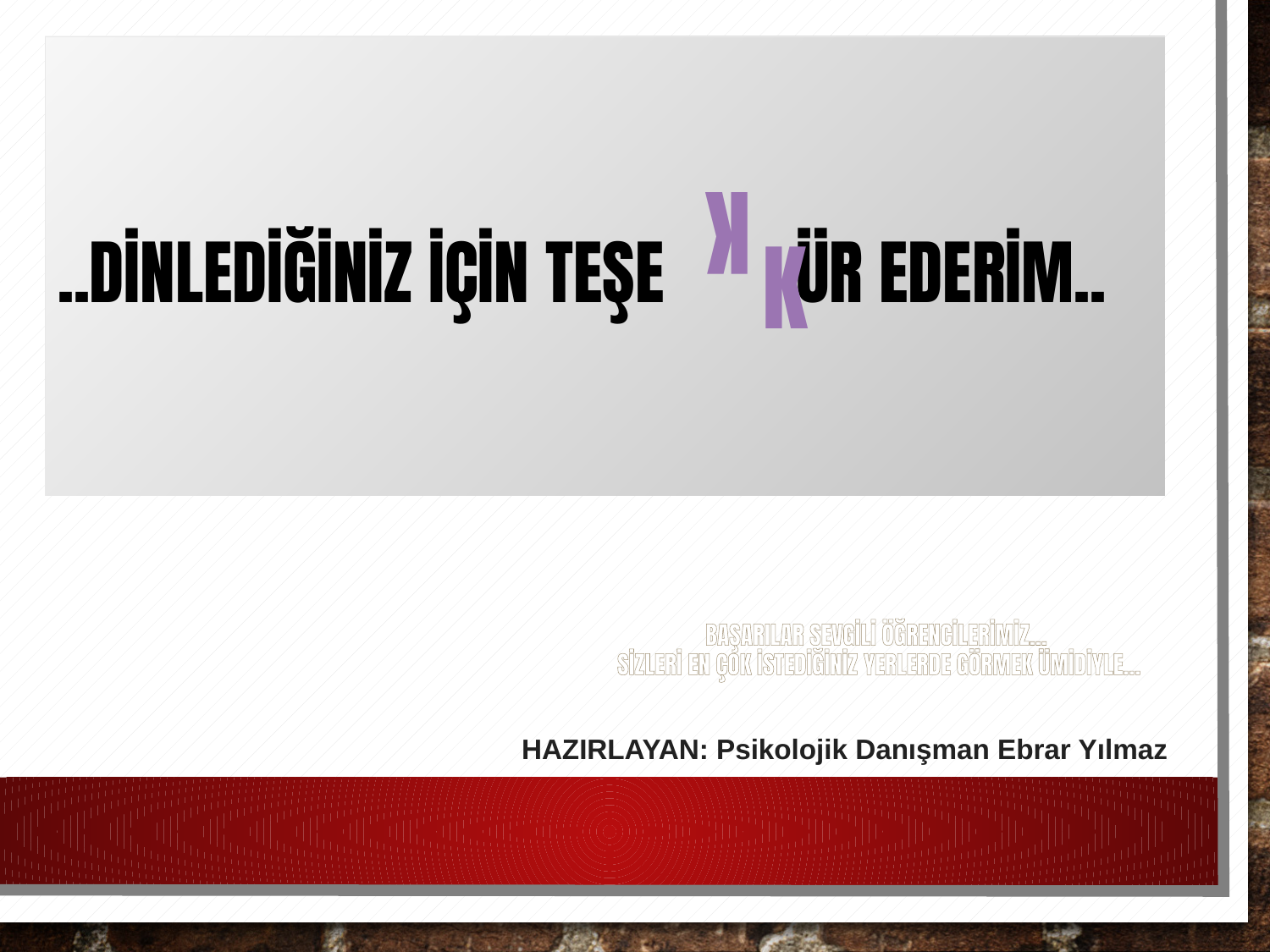

..DİNLEDİĞİNİZ İÇİN TEŞE        ÜR EDERİM..
K
K
BAŞARILAR SEVGİLİ ÖĞRENCİLERİMİZ…
 SİZLERİ EN ÇOK İSTEDİĞİNİZ YERLERDE GÖRMEK ÜMİDİYLE…
HAZIRLAYAN: Psikolojik Danışman Ebrar Yılmaz